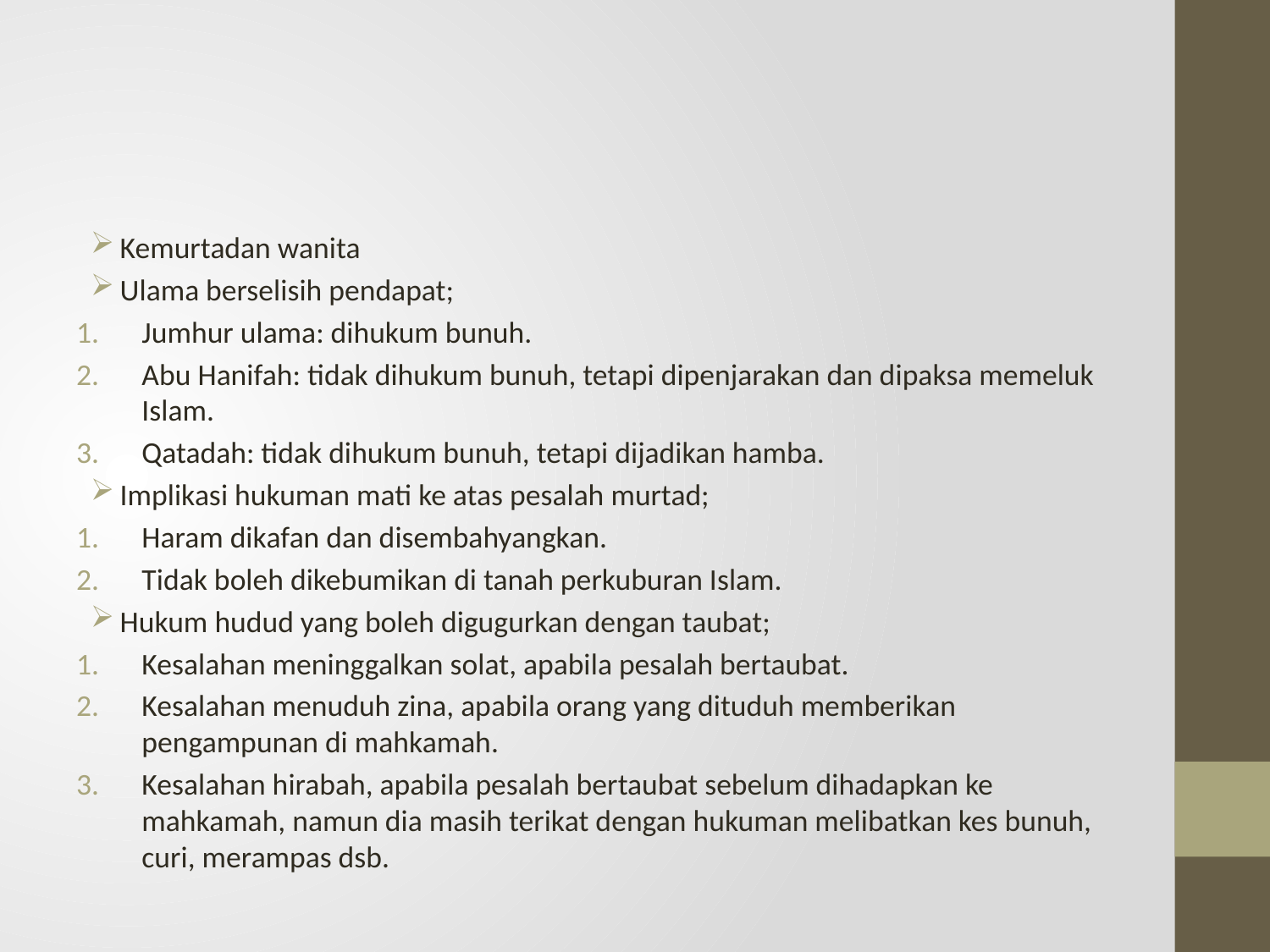

#
Kemurtadan wanita
Ulama berselisih pendapat;
Jumhur ulama: dihukum bunuh.
Abu Hanifah: tidak dihukum bunuh, tetapi dipenjarakan dan dipaksa memeluk Islam.
Qatadah: tidak dihukum bunuh, tetapi dijadikan hamba.
Implikasi hukuman mati ke atas pesalah murtad;
Haram dikafan dan disembahyangkan.
Tidak boleh dikebumikan di tanah perkuburan Islam.
Hukum hudud yang boleh digugurkan dengan taubat;
Kesalahan meninggalkan solat, apabila pesalah bertaubat.
Kesalahan menuduh zina, apabila orang yang dituduh memberikan pengampunan di mahkamah.
Kesalahan hirabah, apabila pesalah bertaubat sebelum dihadapkan ke mahkamah, namun dia masih terikat dengan hukuman melibatkan kes bunuh, curi, merampas dsb.